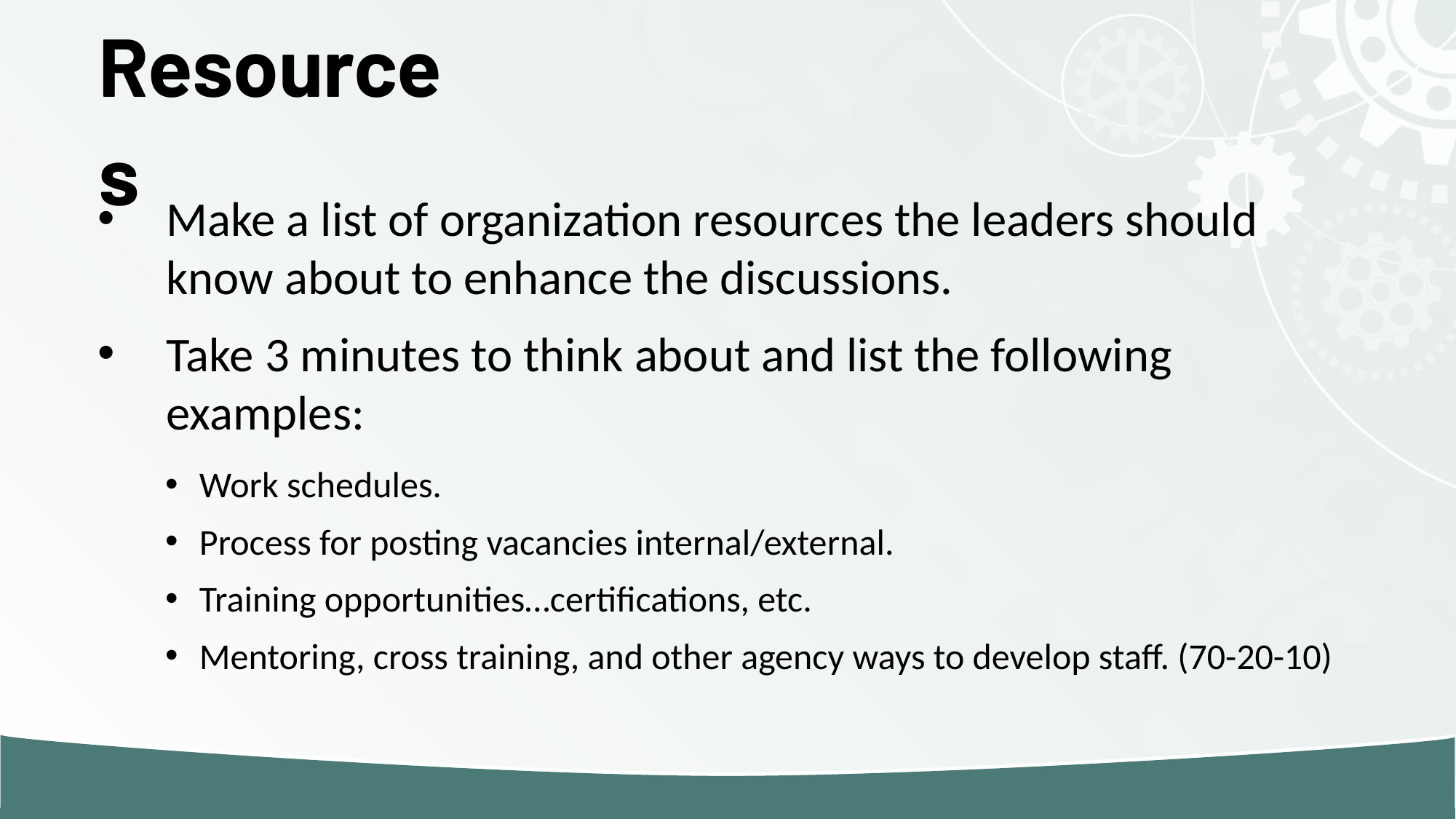

# Resources
Make a list of organization resources the leaders should know about to enhance the discussions.
Take 3 minutes to think about and list the following examples:
Work schedules.
Process for posting vacancies internal/external.
Training opportunities…certifications, etc.
Mentoring, cross training, and other agency ways to develop staff. (70-20-10)